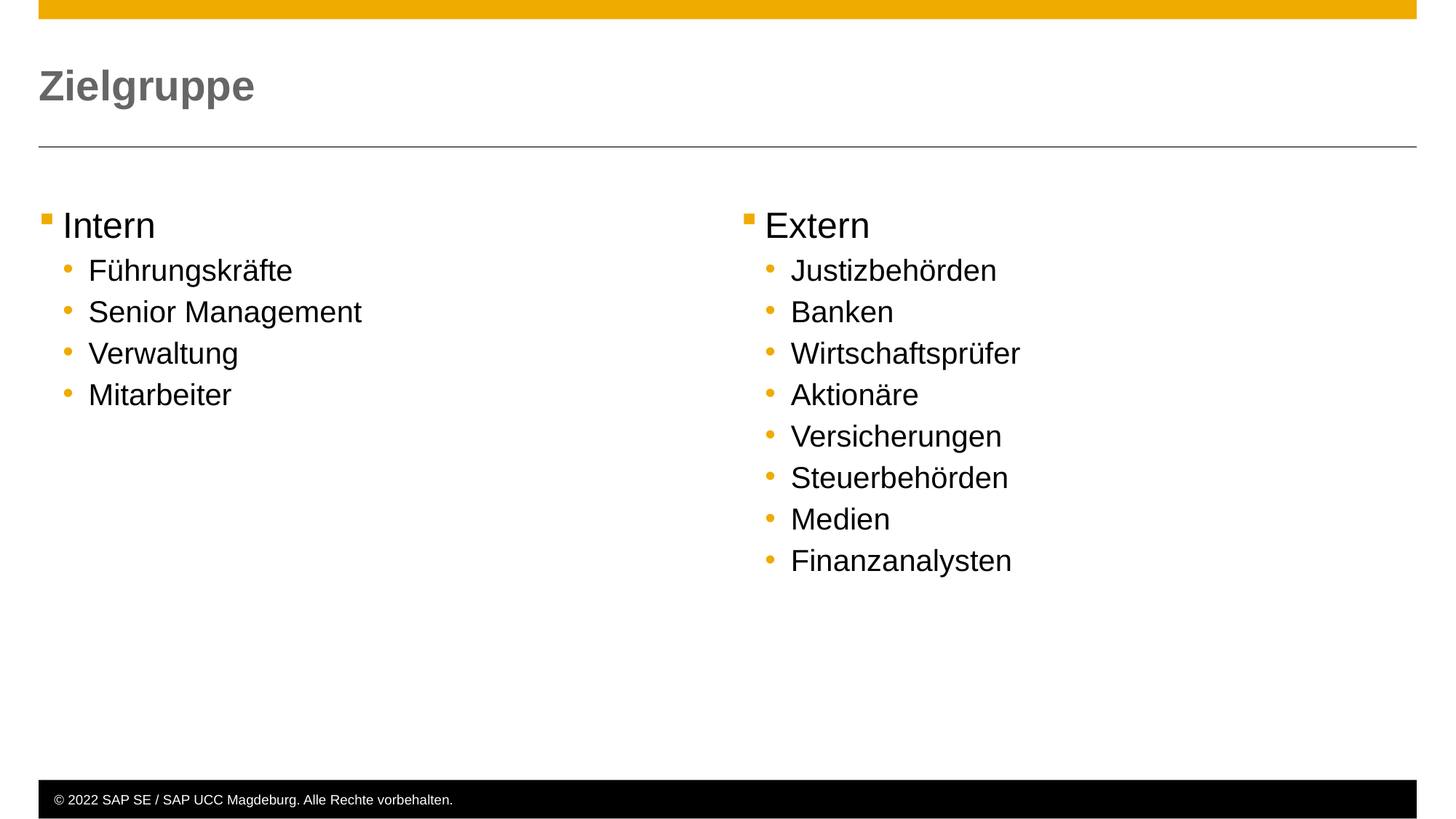

# Zielgruppe
Intern
Führungskräfte
Senior Management
Verwaltung
Mitarbeiter

Extern
Justizbehörden
Banken
Wirtschaftsprüfer
Aktionäre
Versicherungen
Steuerbehörden
Medien
Finanzanalysten